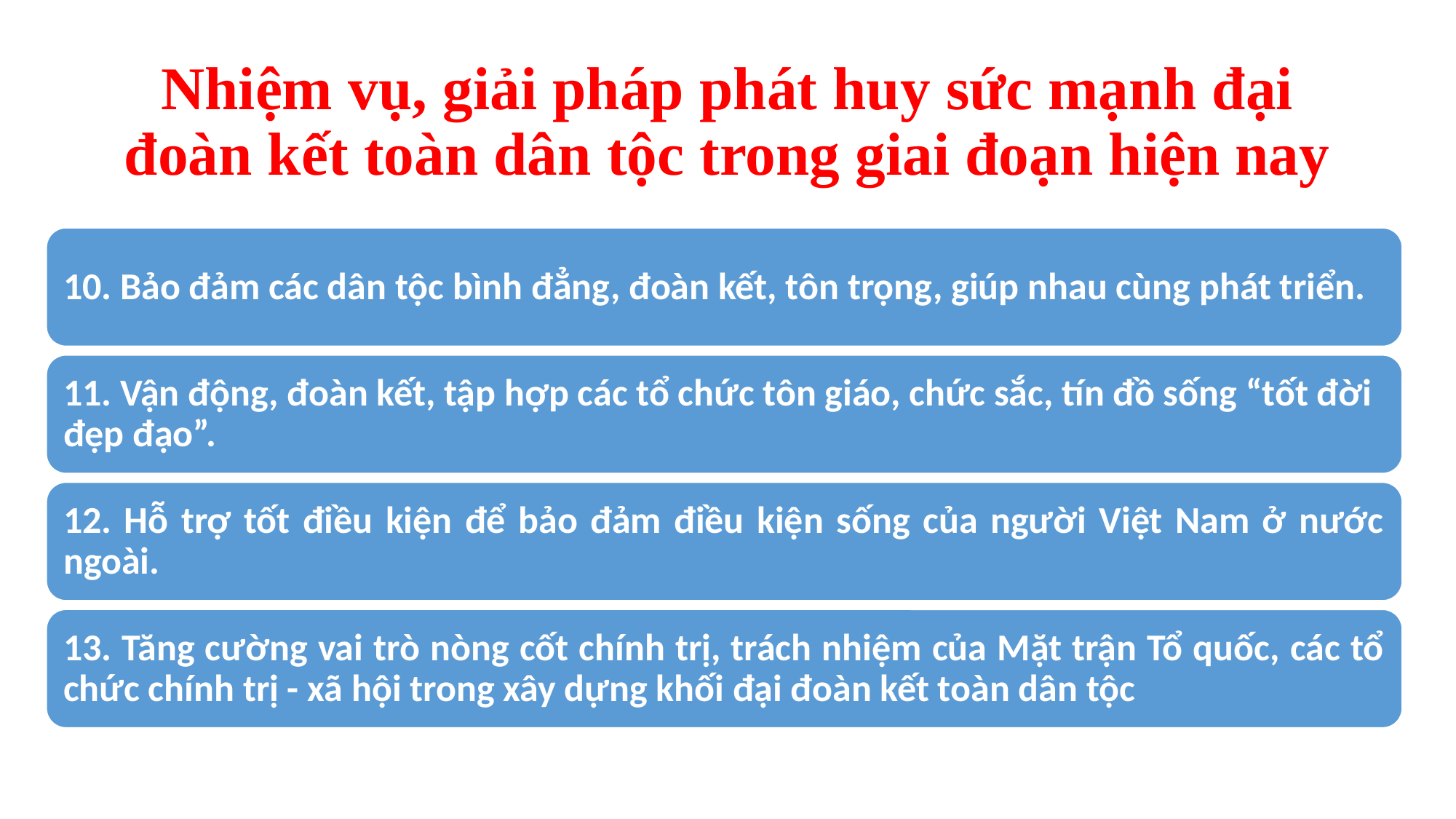

# Nhiệm vụ, giải pháp phát huy sức mạnh đại đoàn kết toàn dân tộc trong giai đoạn hiện nay
10. Bảo đảm các dân tộc bình đẳng, đoàn kết, tôn trọng, giúp nhau cùng phát triển.
11. Vận động, đoàn kết, tập hợp các tổ chức tôn giáo, chức sắc, tín đồ sống “tốt đời đẹp đạo”.
12. Hỗ trợ tốt điều kiện để bảo đảm điều kiện sống của người Việt Nam ở nước ngoài.
13. Tăng cường vai trò nòng cốt chính trị, trách nhiệm của Mặt trận Tổ quốc, các tổ chức chính trị - xã hội trong xây dựng khối đại đoàn kết toàn dân tộc